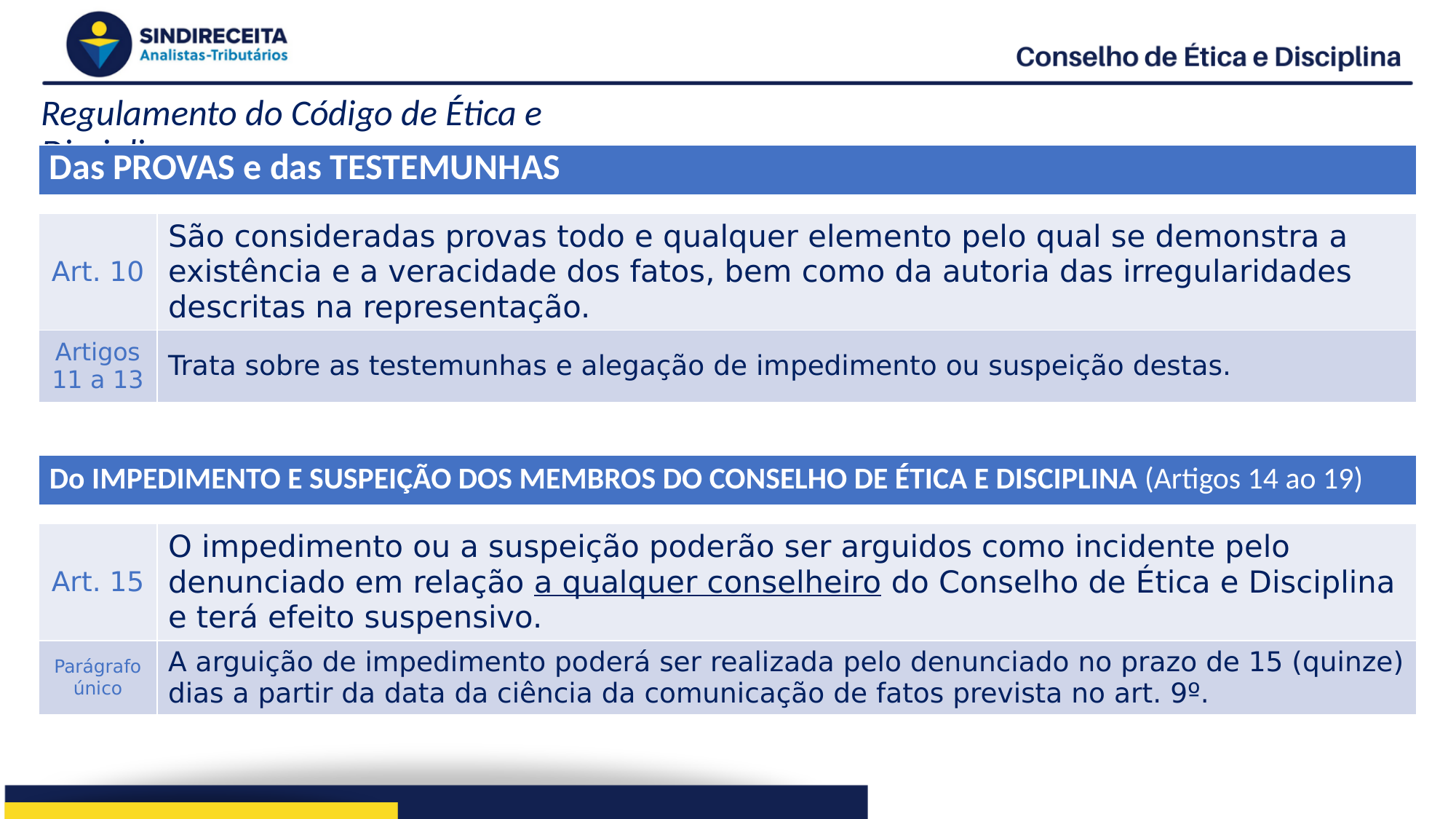

# Regulamento do Código de Ética e Disciplina
| Das PROVAS e das TESTEMUNHAS |  |
| --- | --- |
|  |  |
| Art. 10 | São consideradas provas todo e qualquer elemento pelo qual se demonstra a existência e a veracidade dos fatos, bem como da autoria das irregularidades descritas na representação. |
| Artigos 11 a 13 | Trata sobre as testemunhas e alegação de impedimento ou suspeição destas. |
| Do IMPEDIMENTO E SUSPEIÇÃO DOS MEMBROS DO CONSELHO DE ÉTICA E DISCIPLINA (Artigos 14 ao 19) |  |
| --- | --- |
|  |  |
| Art. 15 | O impedimento ou a suspeição poderão ser arguidos como incidente pelo denunciado em relação a qualquer conselheiro do Conselho de Ética e Disciplina e terá efeito suspensivo. |
| Parágrafo único | A arguição de impedimento poderá ser realizada pelo denunciado no prazo de 15 (quinze) dias a partir da data da ciência da comunicação de fatos prevista no art. 9º. |